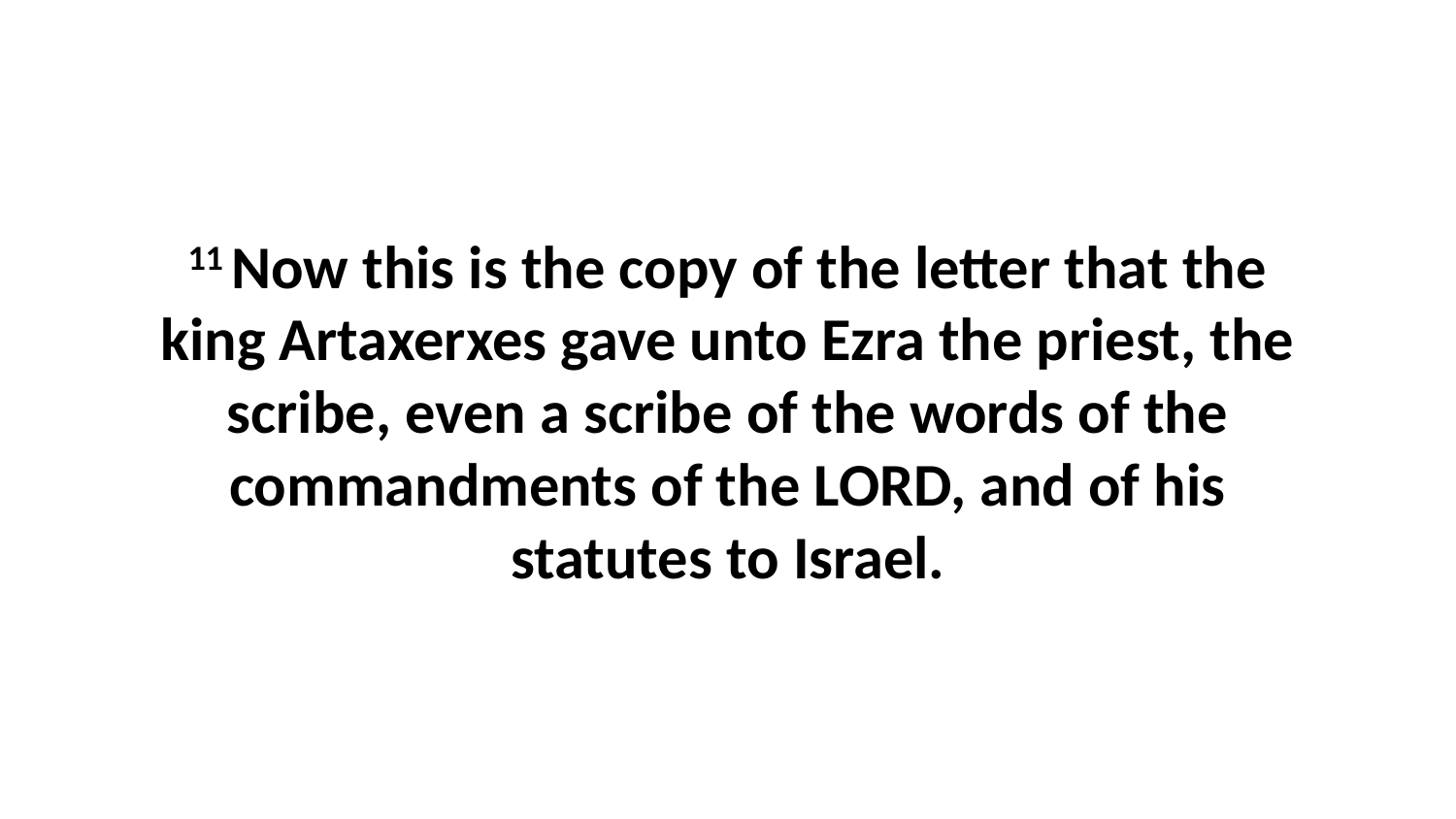

11 Now this is the copy of the letter that the king Artaxerxes gave unto Ezra the priest, the scribe, even a scribe of the words of the commandments of the LORD, and of his statutes to Israel.